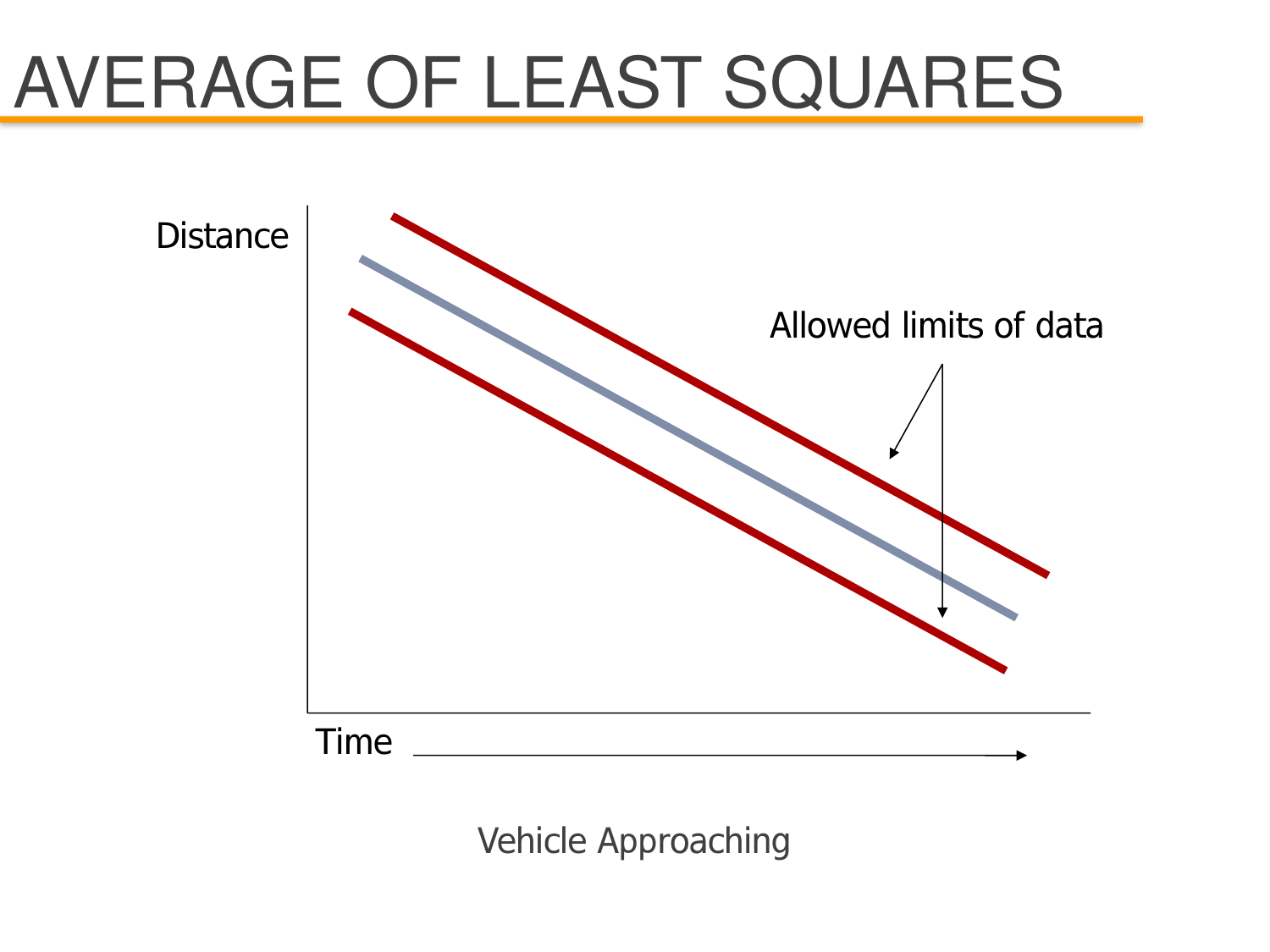

# AVERAGE OF LEAST SQUARES

Distance

Allowed limits of data

Time

Vehicle Approaching